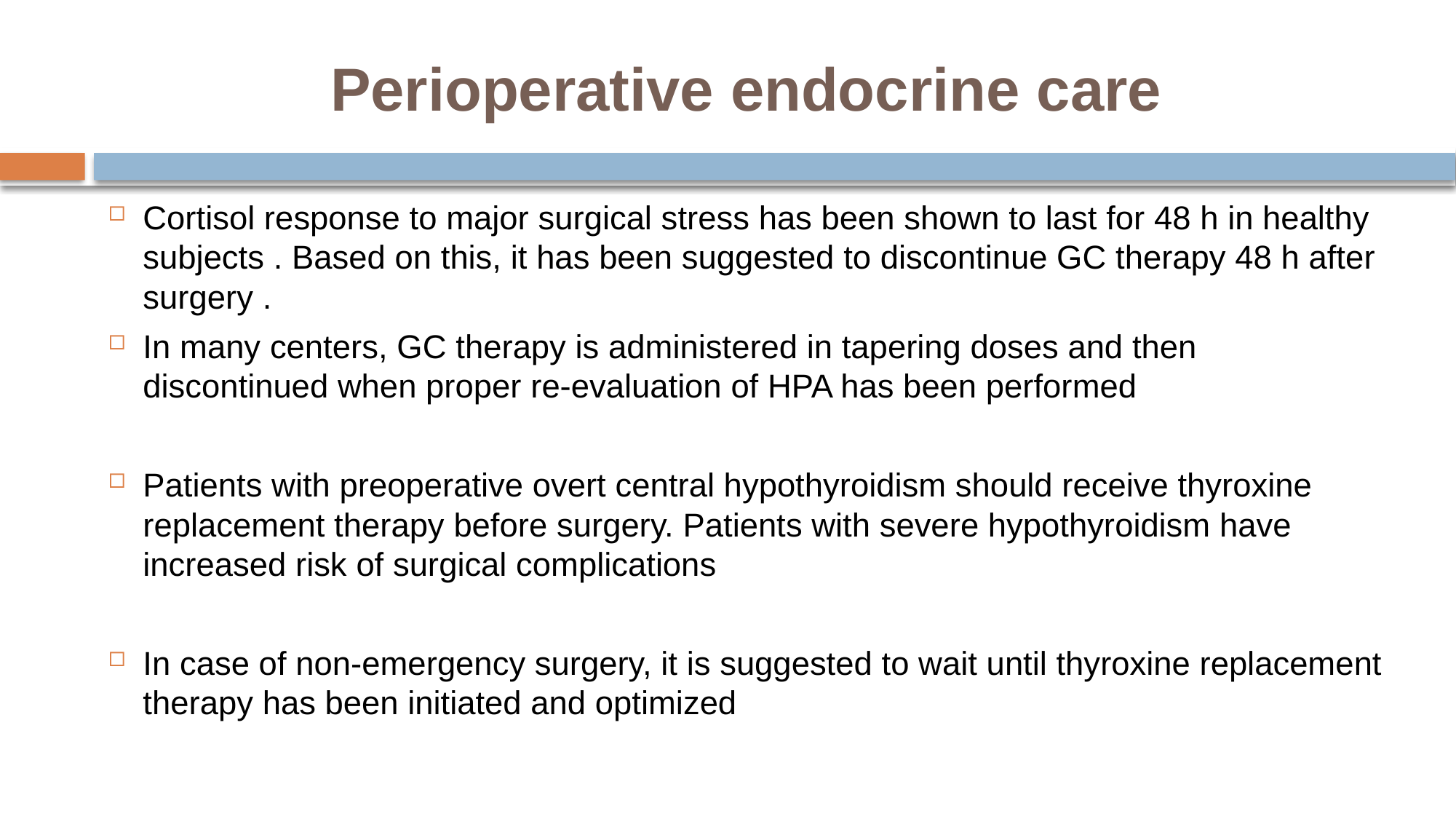

# Perioperative endocrine care
Cortisol response to major surgical stress has been shown to last for 48 h in healthy subjects . Based on this, it has been suggested to discontinue GC therapy 48 h after surgery .
In many centers, GC therapy is administered in tapering doses and then discontinued when proper re-evaluation of HPA has been performed

Patients with preoperative overt central hypothyroidism should receive thyroxine replacement therapy before surgery. Patients with severe hypothyroidism have increased risk of surgical complications

In case of non-emergency surgery, it is suggested to wait until thyroxine replacement therapy has been initiated and optimized